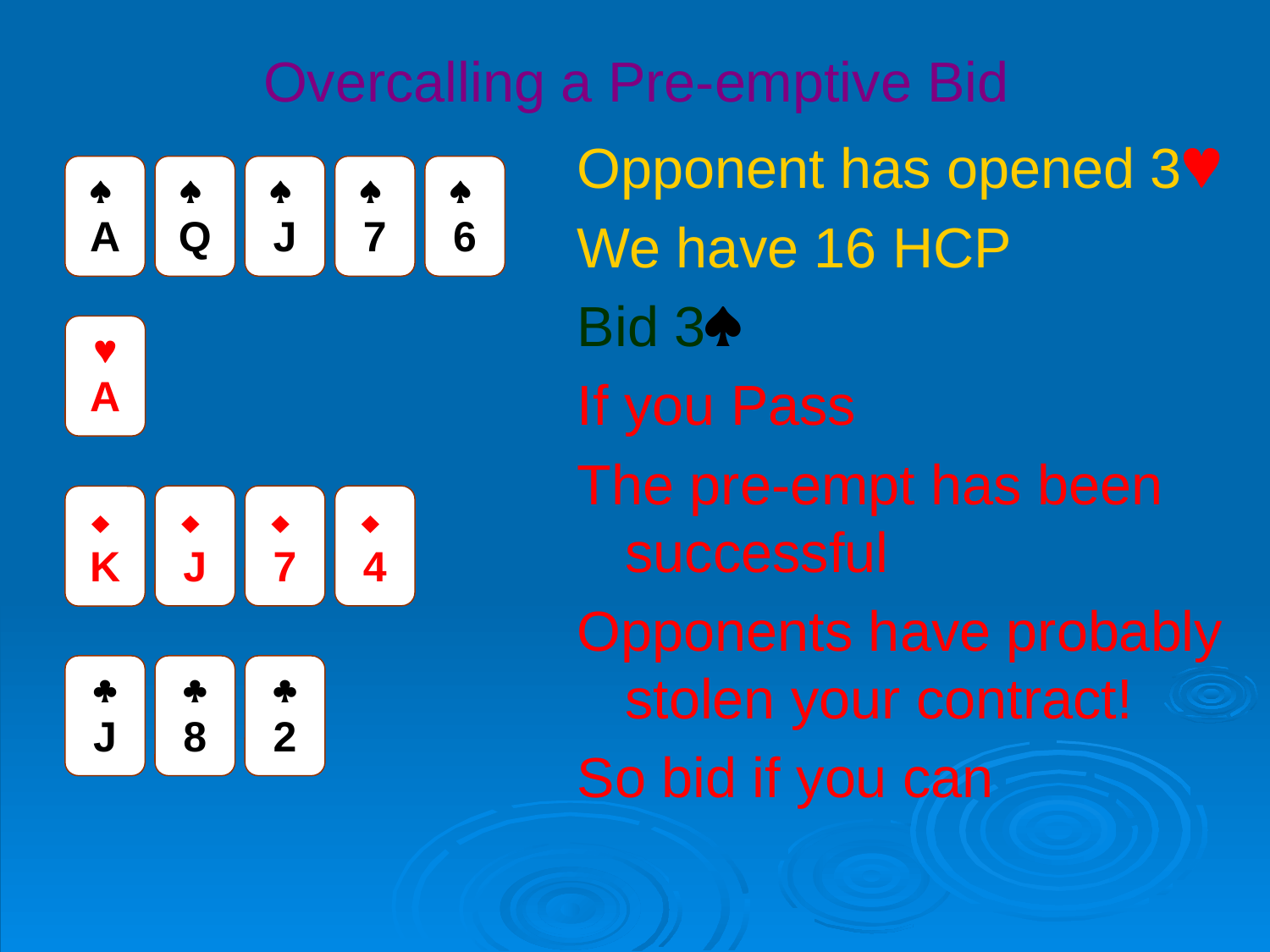

# Overcalling a Pre-emptive Bid
Opponent has opened 3♥
We have 16 HCP
Bid 3♠
If you Pass
The pre-empt has been successful
Opponents have probably stolen your contract!
So bid if you can
♠
A
♠
Q
♠
J
♠
7
♠
6
♥
A
♦
J
♦
7
♦
4
♦
K
♣
J
♣
8
♣
2